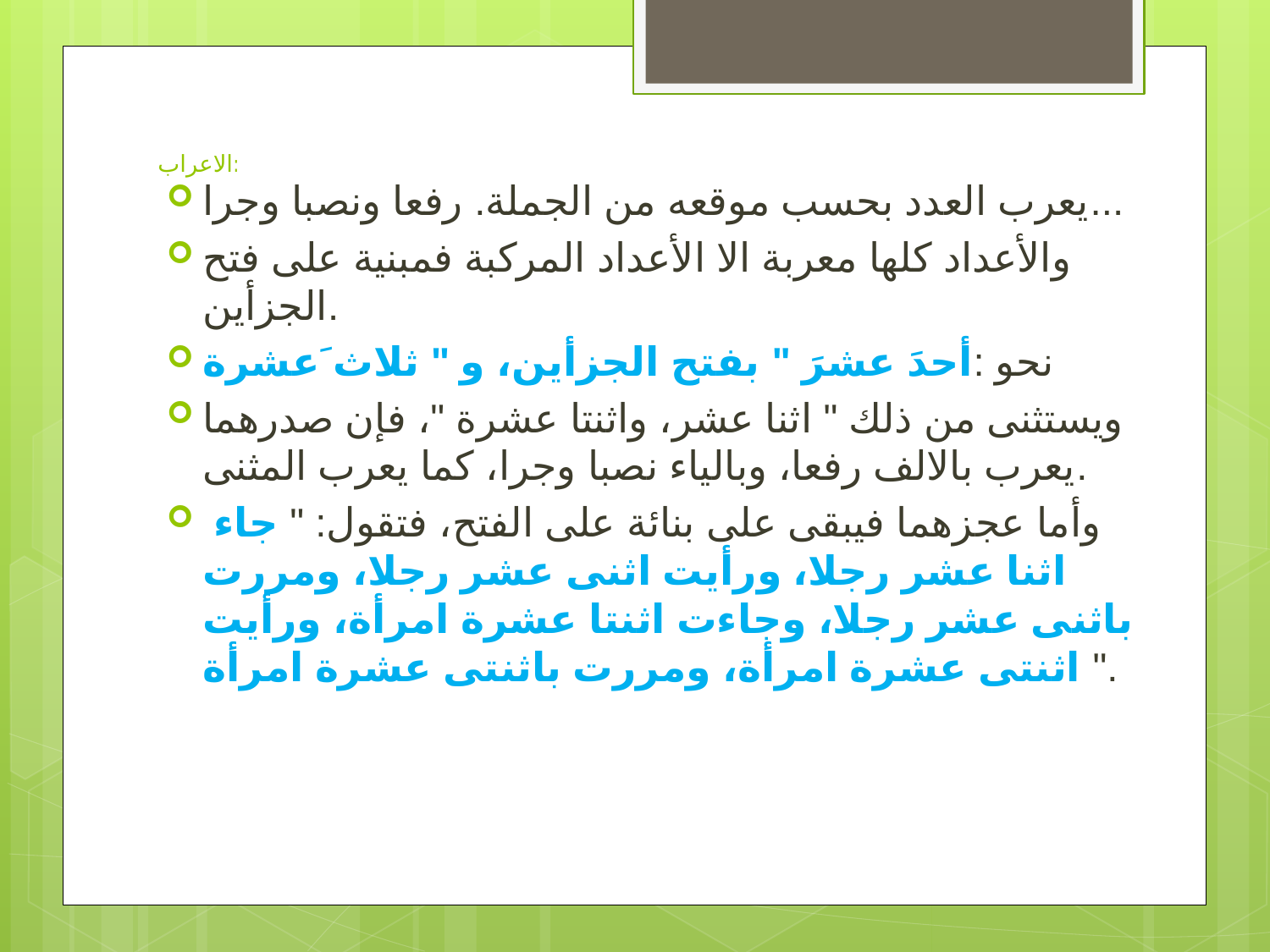

# الاعراب:
يعرب العدد بحسب موقعه من الجملة. رفعا ونصبا وجرا...
والأعداد كلها معربة الا الأعداد المركبة فمبنية على فتح الجزأين.
نحو :أحدَ عشرَ " بفتح الجزأين، و " ثلاث َعشرة
ويستثنى من ذلك " اثنا عشر، واثنتا عشرة "، فإن صدرهما يعرب بالالف رفعا، وبالياء نصبا وجرا، كما يعرب المثنى.
 وأما عجزهما فيبقى على بنائة على الفتح، فتقول: " جاء اثنا عشر رجلا، ورأيت اثنى عشر رجلا، ومررت باثنى عشر رجلا، وجاءت اثنتا عشرة امرأة، ورأيت اثنتى عشرة امرأة، ومررت باثنتى عشرة امرأة ".